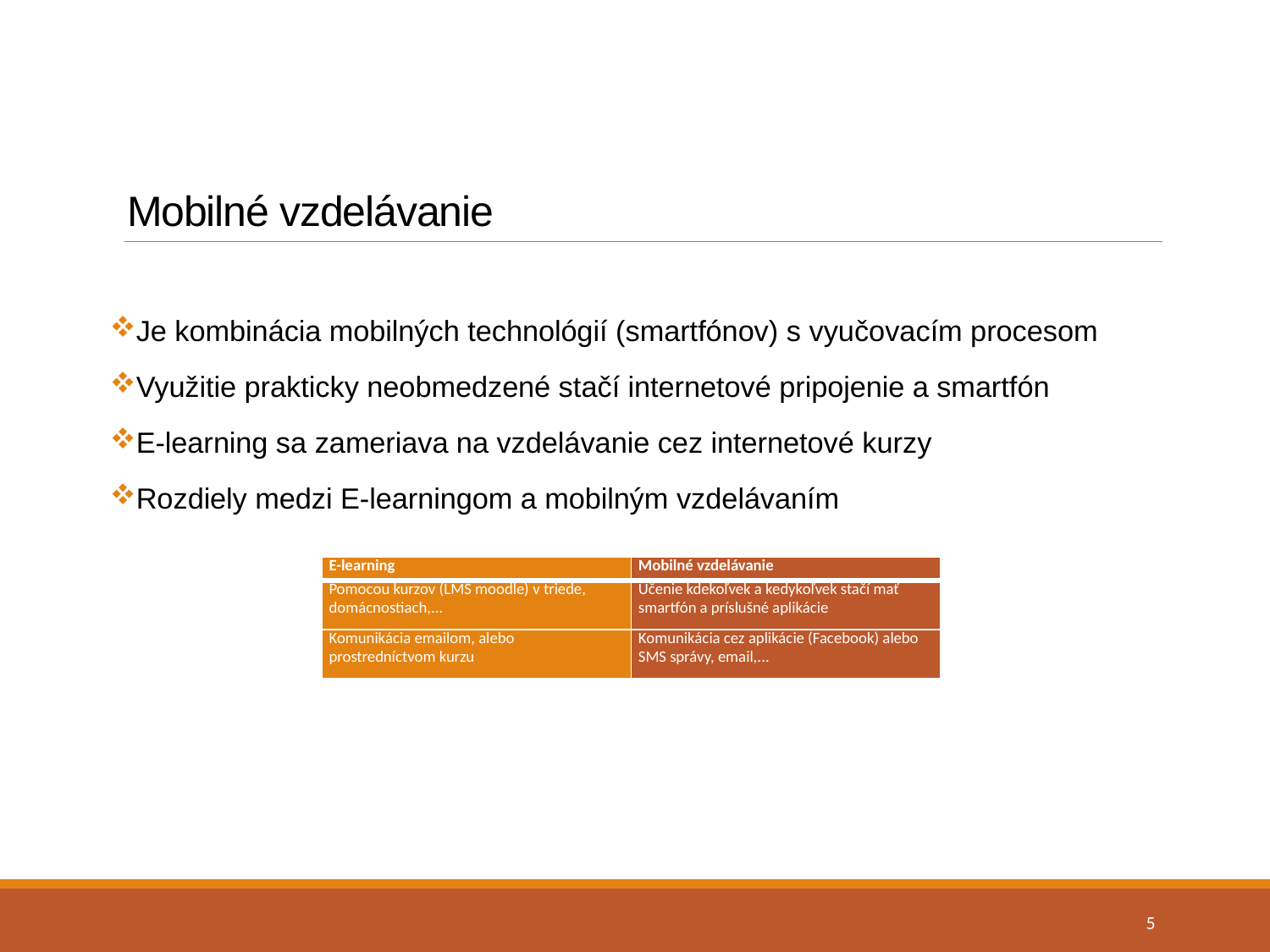

# Mobilné vzdelávanie
Je kombinácia mobilných technológií (smartfónov) s vyučovacím procesom
Využitie prakticky neobmedzené stačí internetové pripojenie a smartfón
E-learning sa zameriava na vzdelávanie cez internetové kurzy
Rozdiely medzi E-learningom a mobilným vzdelávaním
| E-learning | Mobilné vzdelávanie |
| --- | --- |
| Pomocou kurzov (LMS moodle) v triede, domácnostiach,... | Učenie kdekoľvek a kedykoľvek stačí mať smartfón a príslušné aplikácie |
| Komunikácia emailom, alebo prostredníctvom kurzu | Komunikácia cez aplikácie (Facebook) alebo SMS správy, email,... |
5